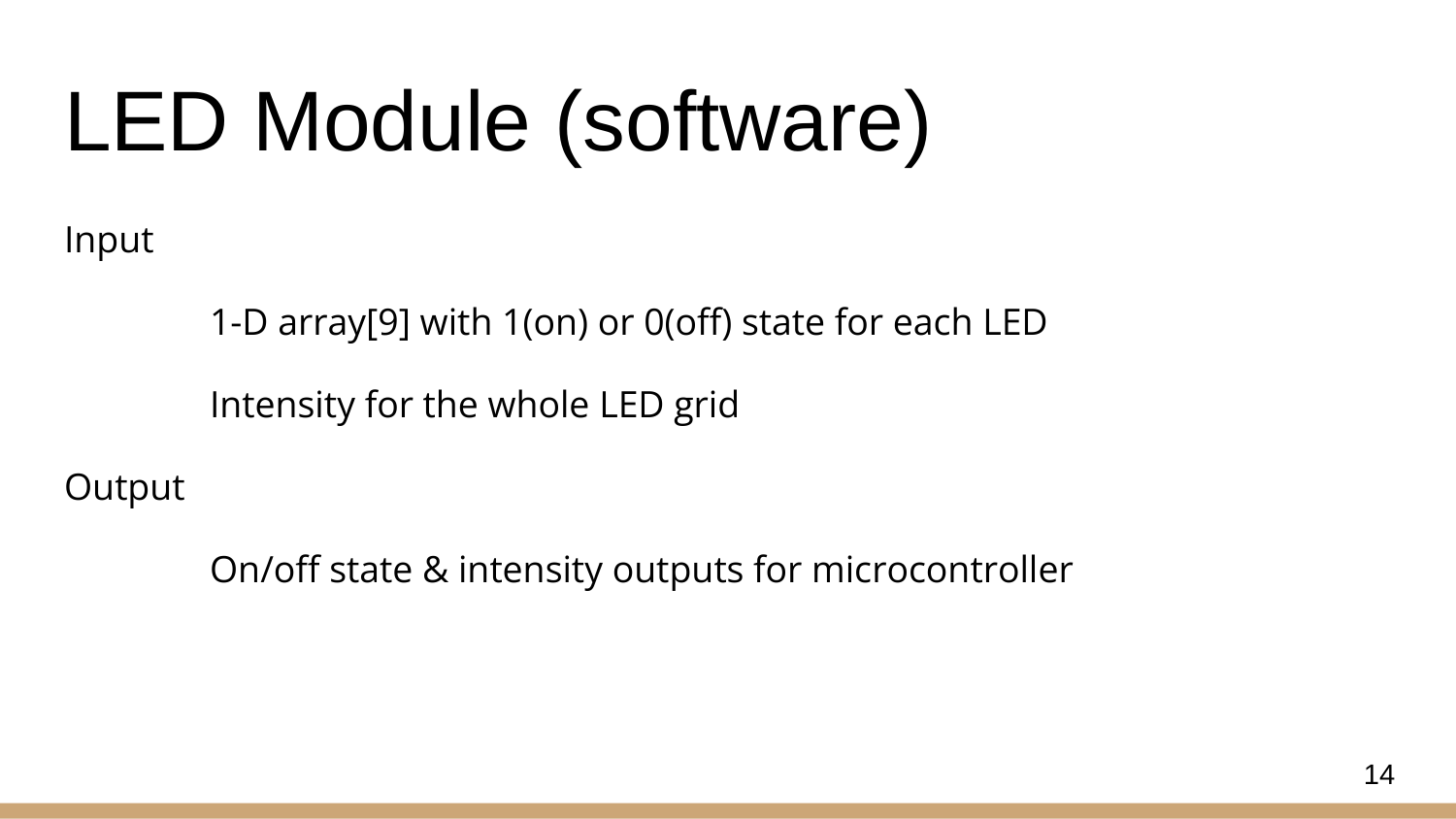

# LED Module (software)
Input
	1-D array[9] with 1(on) or 0(off) state for each LED
	Intensity for the whole LED grid
Output
	On/off state & intensity outputs for microcontroller
14